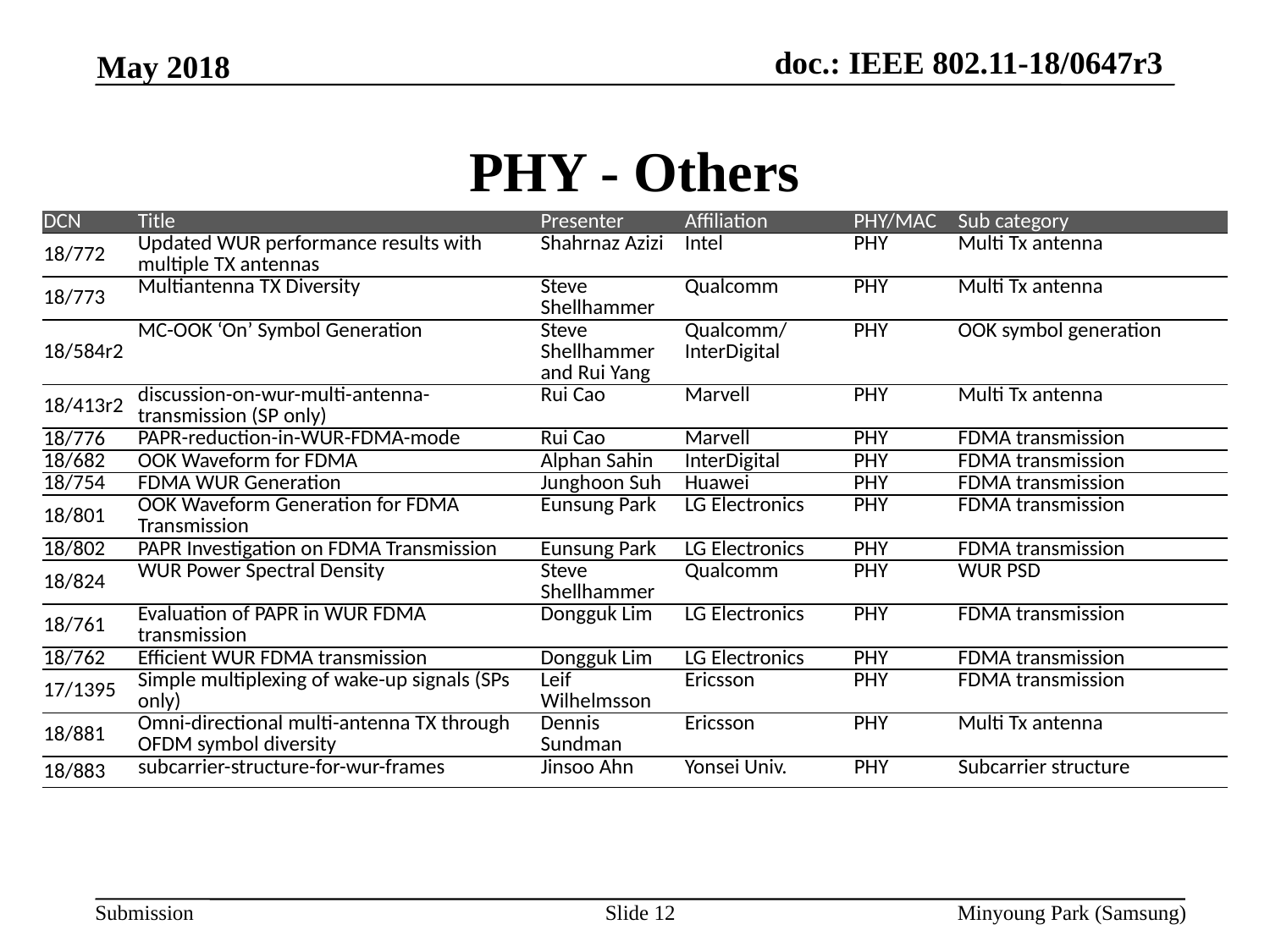

May 2018
# PHY - Others
| DCN | Title | Presenter | Affiliation | PHY/MAC | Sub category |
| --- | --- | --- | --- | --- | --- |
| 18/772 | Updated WUR performance results with multiple TX antennas | Shahrnaz Azizi | Intel | PHY | Multi Tx antenna |
| 18/773 | Multiantenna TX Diversity | Steve Shellhammer | Qualcomm | PHY | Multi Tx antenna |
| 18/584r2 | MC-OOK ‘On’ Symbol Generation | Steve Shellhammer and Rui Yang | Qualcomm/InterDigital | PHY | OOK symbol generation |
| 18/413r2 | discussion-on-wur-multi-antenna-transmission (SP only) | Rui Cao | Marvell | PHY | Multi Tx antenna |
| 18/776 | PAPR-reduction-in-WUR-FDMA-mode | Rui Cao | Marvell | PHY | FDMA transmission |
| 18/682 | OOK Waveform for FDMA | Alphan Sahin | InterDigital | PHY | FDMA transmission |
| 18/754 | FDMA WUR Generation | Junghoon Suh | Huawei | PHY | FDMA transmission |
| 18/801 | OOK Waveform Generation for FDMA Transmission | Eunsung Park | LG Electronics | PHY | FDMA transmission |
| 18/802 | PAPR Investigation on FDMA Transmission | Eunsung Park | LG Electronics | PHY | FDMA transmission |
| 18/824 | WUR Power Spectral Density | Steve Shellhammer | Qualcomm | PHY | WUR PSD |
| 18/761 | Evaluation of PAPR in WUR FDMA transmission | Dongguk Lim | LG Electronics | PHY | FDMA transmission |
| 18/762 | Efficient WUR FDMA transmission | Dongguk Lim | LG Electronics | PHY | FDMA transmission |
| 17/1395 | Simple multiplexing of wake-up signals (SPs only) | Leif Wilhelmsson | Ericsson | PHY | FDMA transmission |
| 18/881 | Omni-directional multi-antenna TX through OFDM symbol diversity | Dennis Sundman | Ericsson | PHY | Multi Tx antenna |
| 18/883 | subcarrier-structure-for-wur-frames | Jinsoo Ahn | Yonsei Univ. | PHY | Subcarrier structure |
Slide 12
Minyoung Park (Samsung)